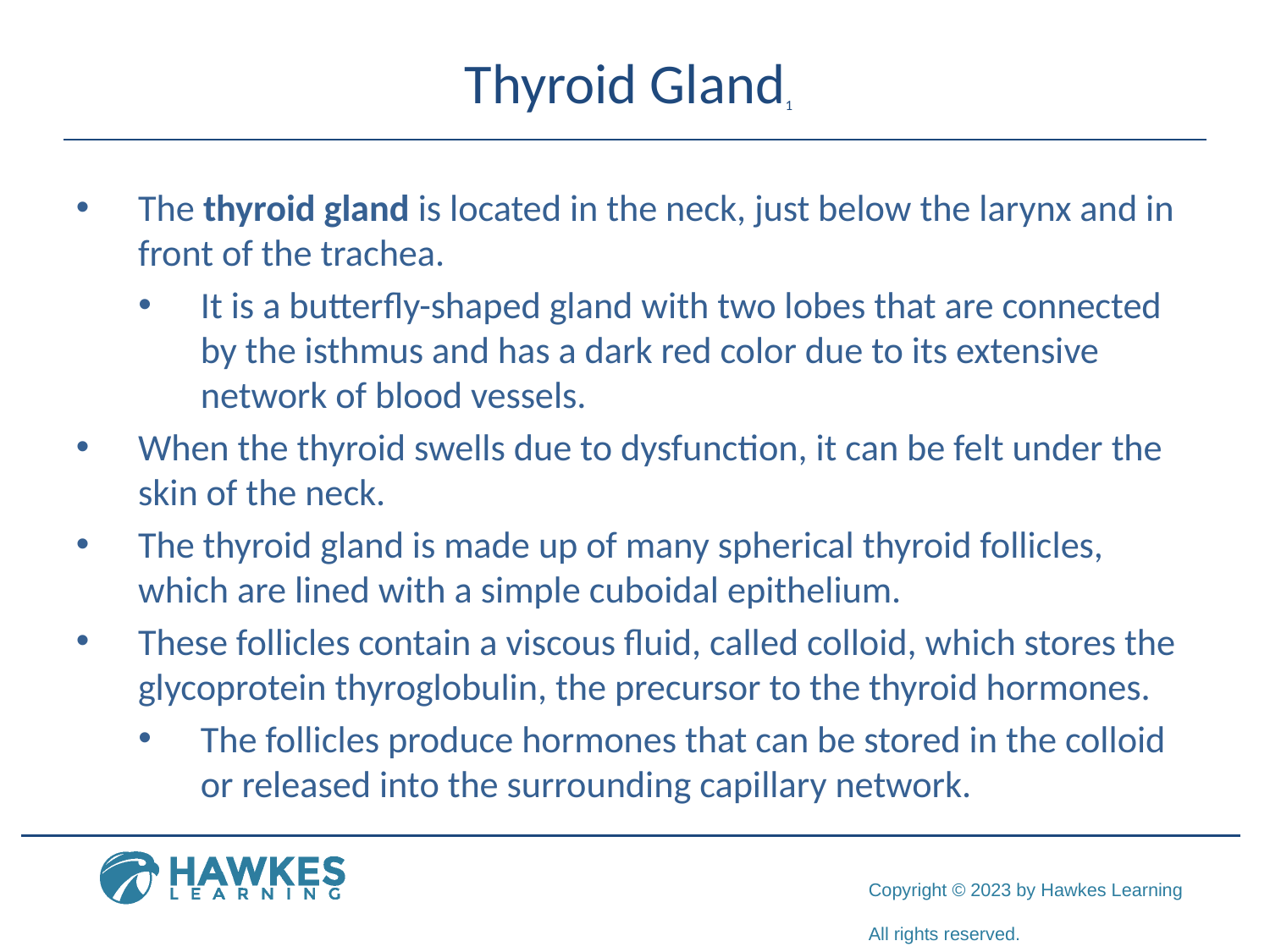

# Thyroid Gland1
The thyroid gland is located in the neck, just below the larynx and in front of the trachea.
It is a butterfly-shaped gland with two lobes that are connected by the isthmus and has a dark red color due to its extensive network of blood vessels.
When the thyroid swells due to dysfunction, it can be felt under the skin of the neck.
The thyroid gland is made up of many spherical thyroid follicles, which are lined with a simple cuboidal epithelium.
These follicles contain a viscous fluid, called colloid, which stores the glycoprotein thyroglobulin, the precursor to the thyroid hormones.
The follicles produce hormones that can be stored in the colloid or released into the surrounding capillary network.